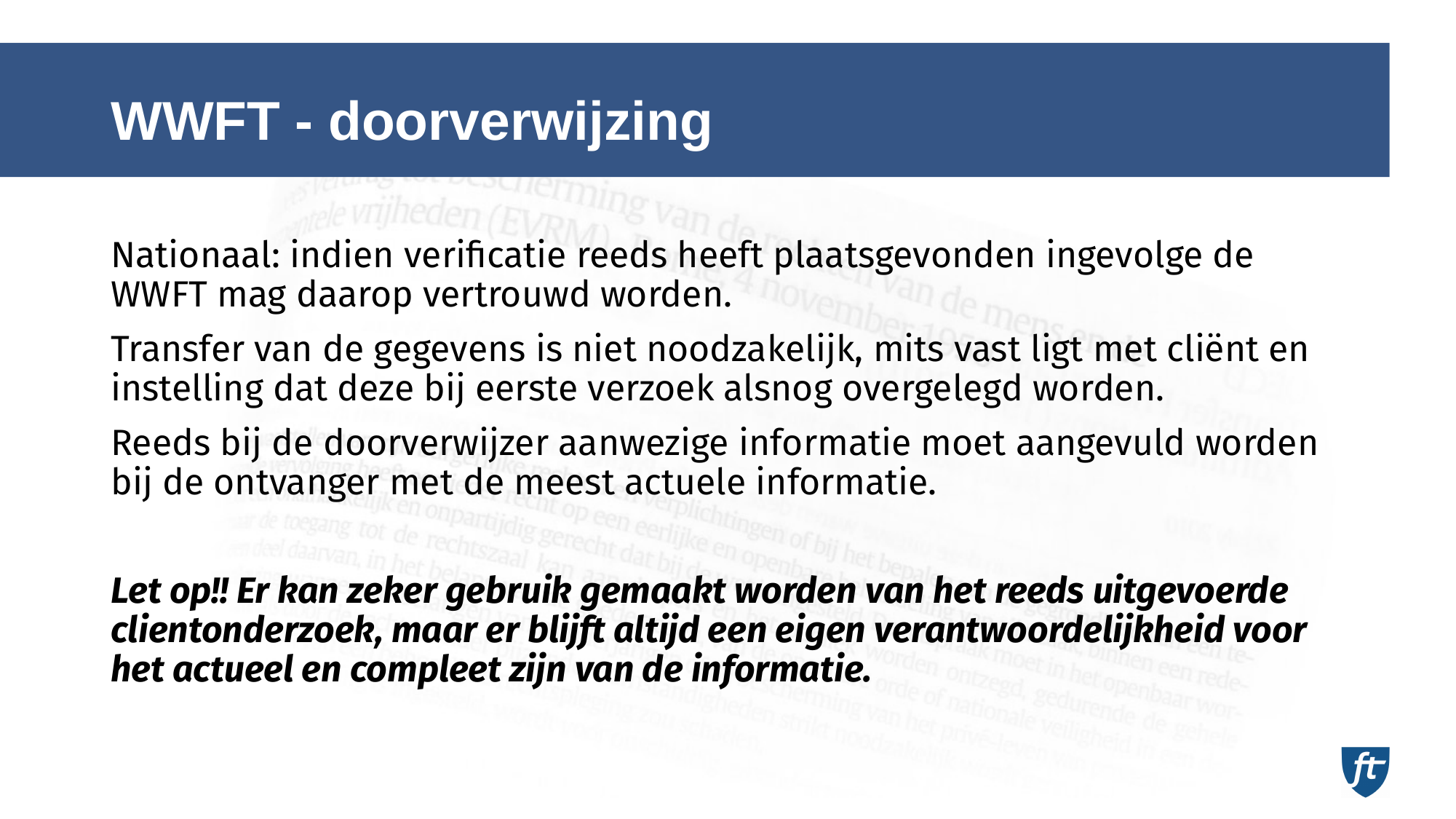

# WWFT - doorverwijzing
Nationaal: indien verificatie reeds heeft plaatsgevonden ingevolge de WWFT mag daarop vertrouwd worden.
Transfer van de gegevens is niet noodzakelijk, mits vast ligt met cliënt en instelling dat deze bij eerste verzoek alsnog overgelegd worden.
Reeds bij de doorverwijzer aanwezige informatie moet aangevuld worden bij de ontvanger met de meest actuele informatie.

Let op!! Er kan zeker gebruik gemaakt worden van het reeds uitgevoerde clientonderzoek, maar er blijft altijd een eigen verantwoordelijkheid voor het actueel en compleet zijn van de informatie.